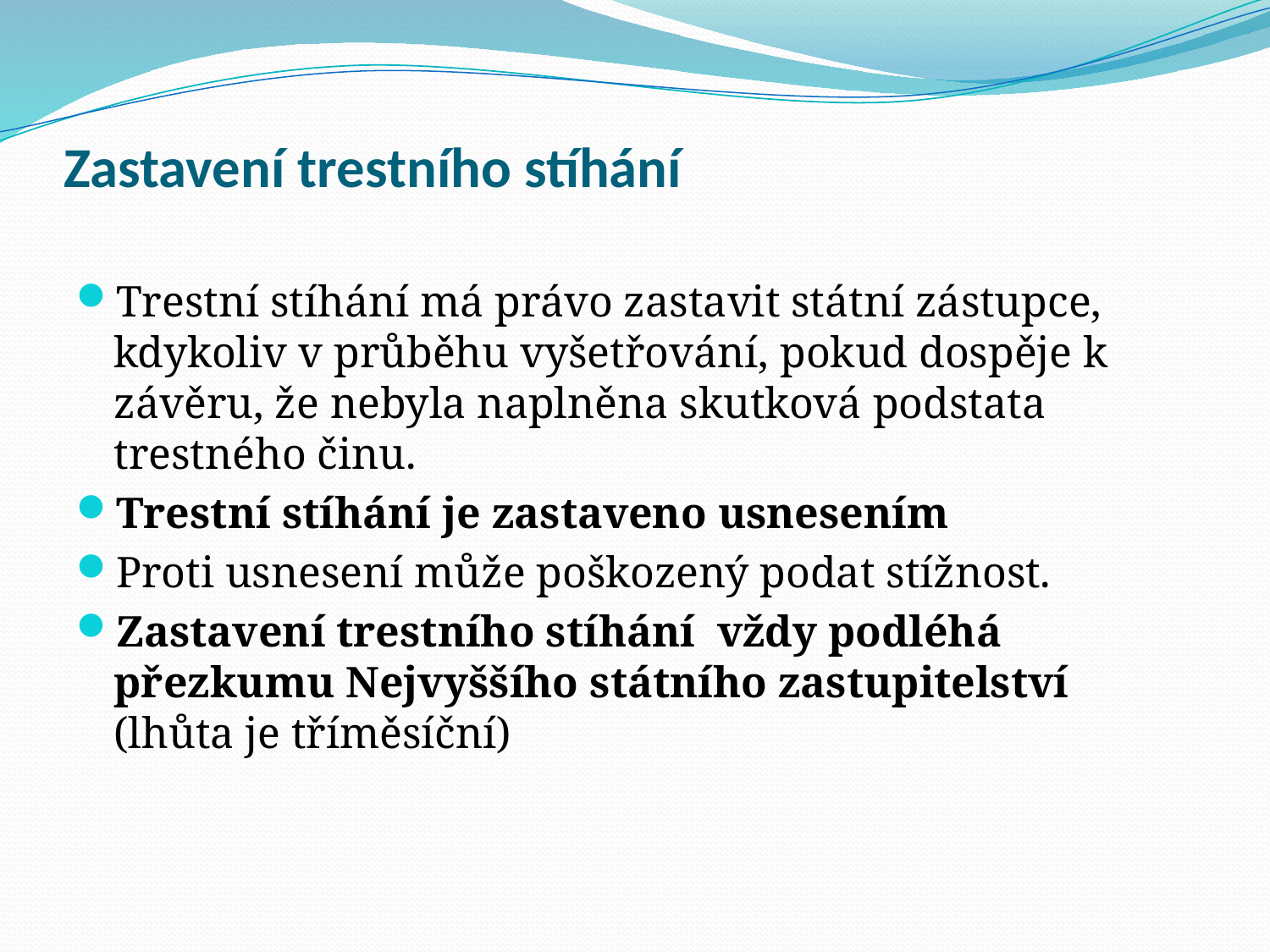

# Zastavení trestního stíhání
Trestní stíhání má právo zastavit státní zástupce, kdykoliv v průběhu vyšetřování, pokud dospěje k závěru, že nebyla naplněna skutková podstata trestného činu.
Trestní stíhání je zastaveno usnesením
Proti usnesení může poškozený podat stížnost.
Zastavení trestního stíhání  vždy podléhá  přezkumu Nejvyššího státního zastupitelství (lhůta je tříměsíční)